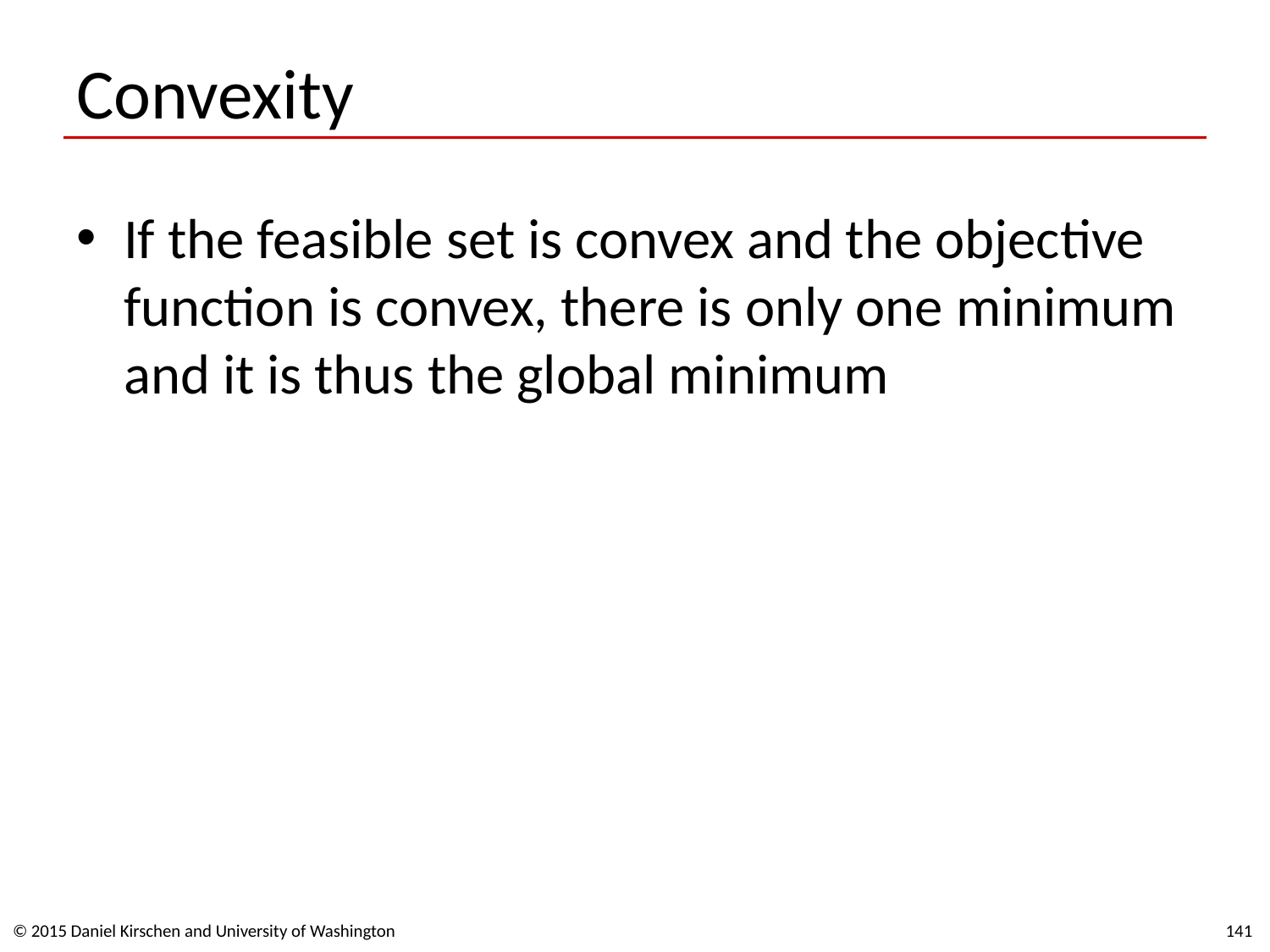

# Convexity
If the feasible set is convex and the objective function is convex, there is only one minimum and it is thus the global minimum
© 2015 Daniel Kirschen and University of Washington
141